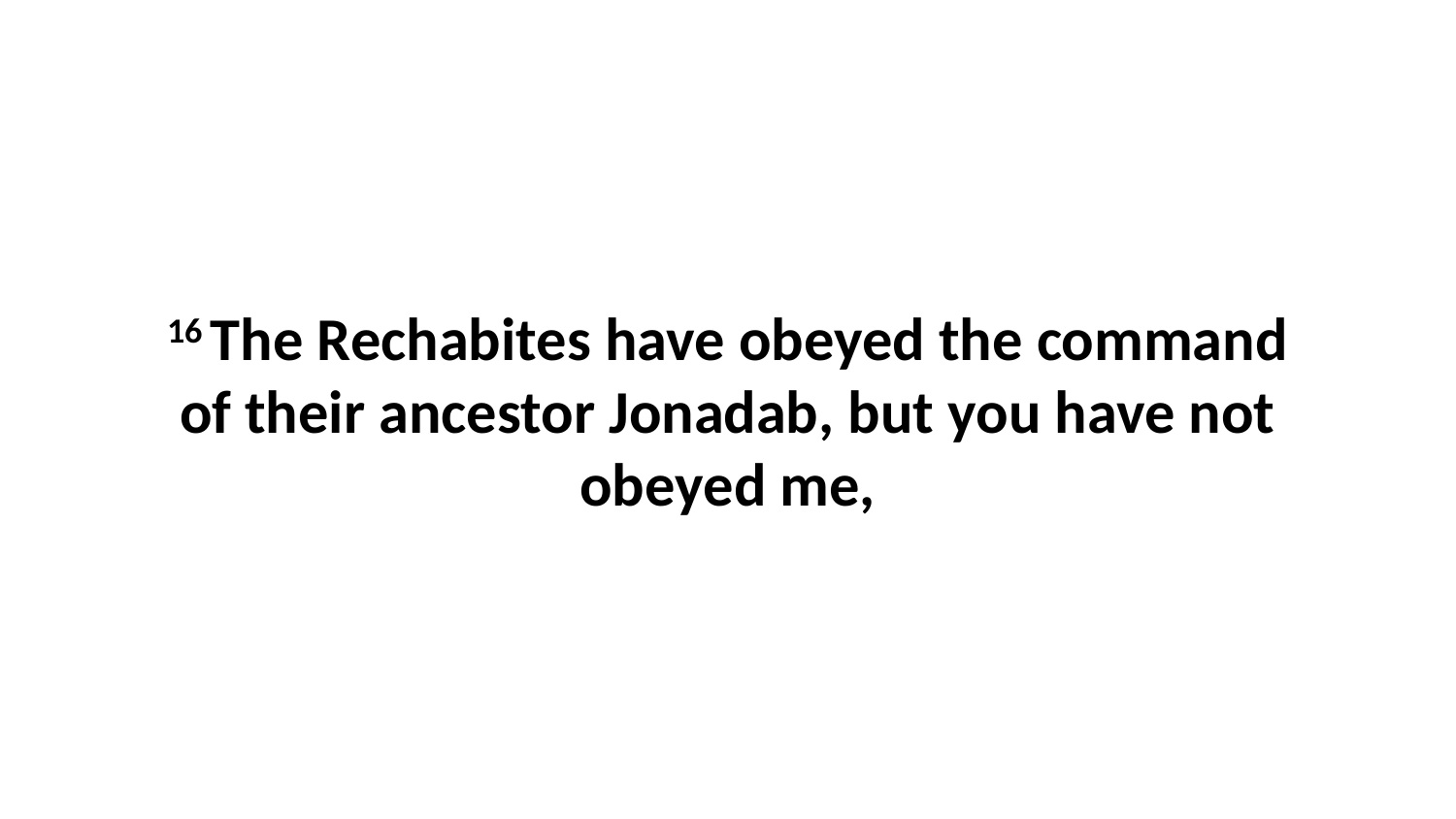

16 The Rechabites have obeyed the command of their ancestor Jonadab, but you have not obeyed me,